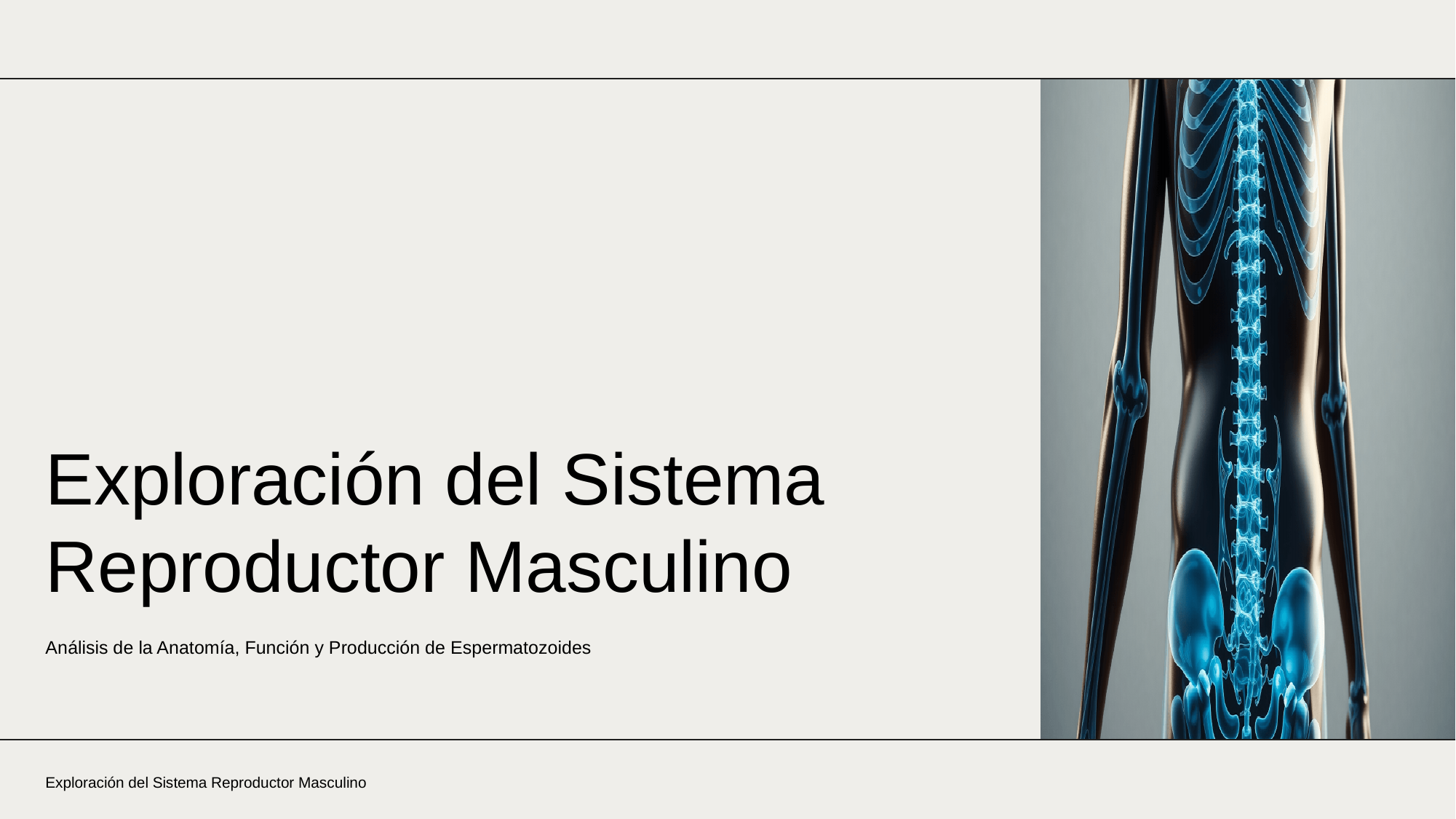

Exploración del Sistema Reproductor Masculino
Análisis de la Anatomía, Función y Producción de Espermatozoides

Exploración del Sistema Reproductor Masculino